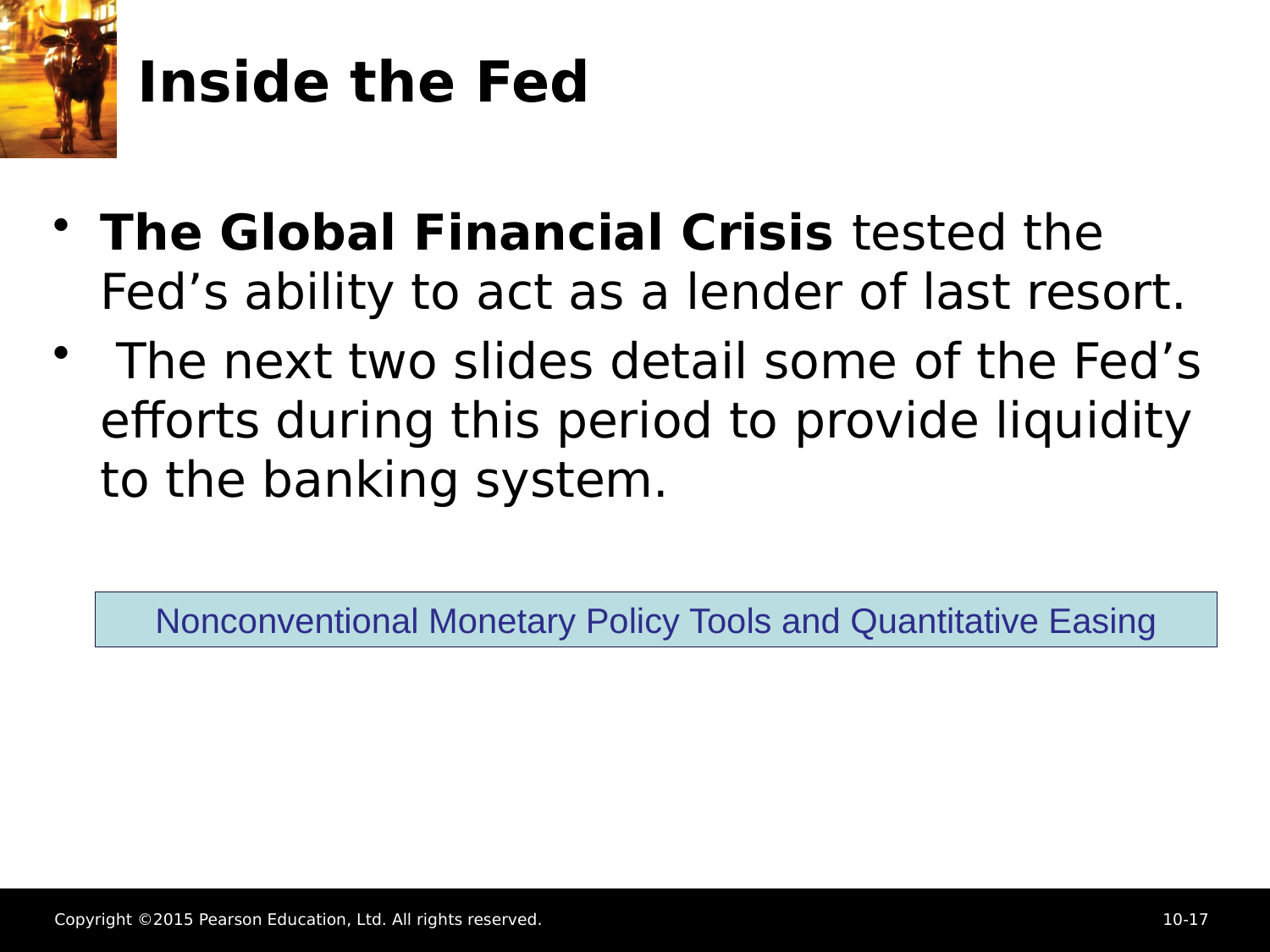

# Inside the Fed
The Global Financial Crisis tested the Fed’s ability to act as a lender of last resort.
 The next two slides detail some of the Fed’s efforts during this period to provide liquidity to the banking system.
Nonconventional Monetary Policy Tools and Quantitative Easing